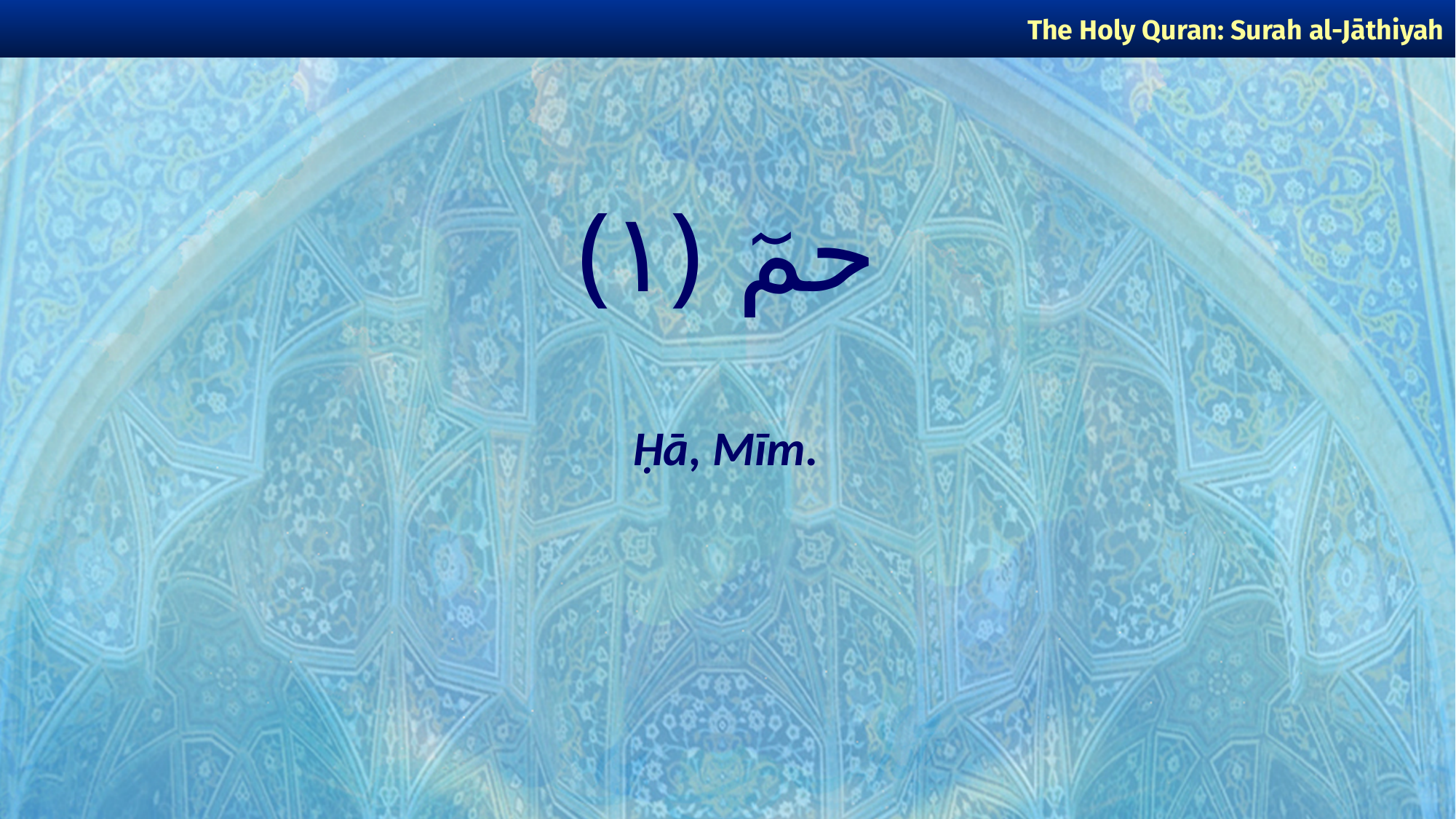

The Holy Quran: Surah al-Jāthiyah
# حمٓ ﴿١﴾
Ḥā, Mīm.